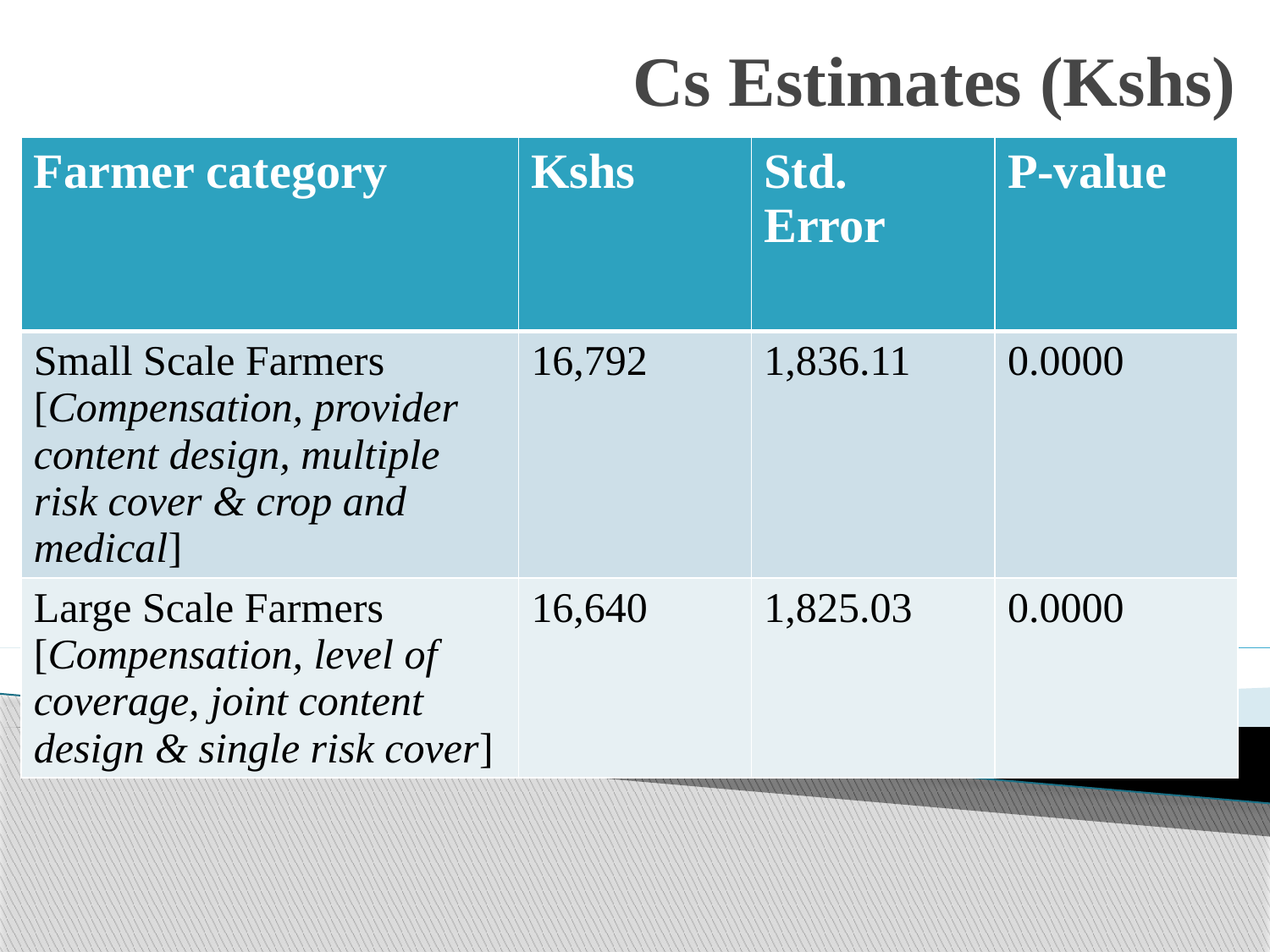

# Cs Estimates (Kshs)

| Farmer category | Kshs | Std. Error | P-value |
| --- | --- | --- | --- |
| Small Scale Farmers [Compensation, provider content design, multiple risk cover & crop and medical] | 16,792 | 1,836.11 | 0.0000 |
| Large Scale Farmers [Compensation, level of coverage, joint content design & single risk cover] | 16,640 | 1,825.03 | 0.0000 |